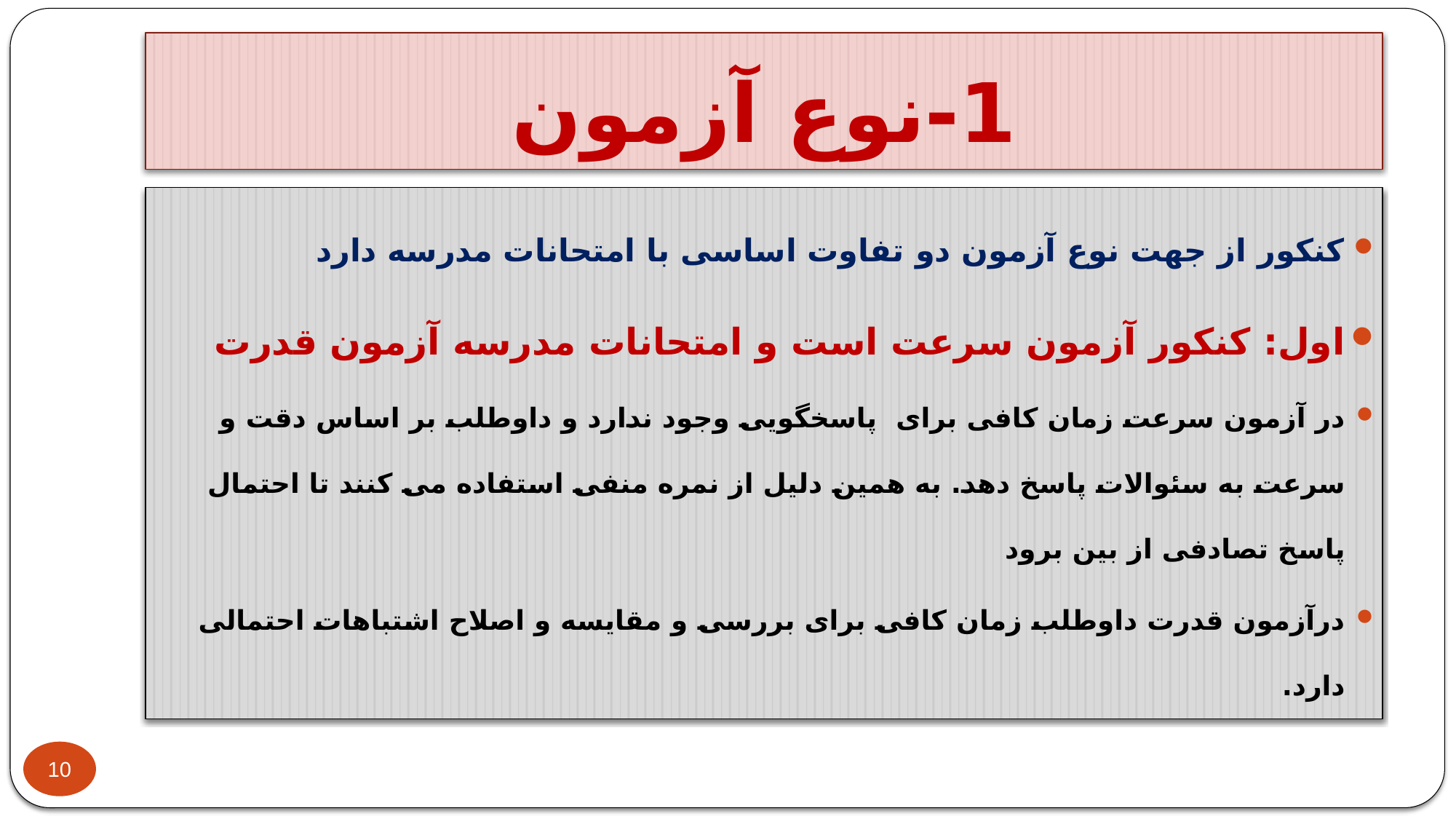

# 1-نوع آزمون
کنکور از جهت نوع آزمون دو تفاوت اساسی با امتحانات مدرسه دارد
اول: کنکور آزمون سرعت است و امتحانات مدرسه آزمون قدرت
در آزمون سرعت زمان کافی برای  پاسخگویی وجود ندارد و داوطلب بر اساس دقت و سرعت به سئوالات پاسخ دهد. به همین دلیل از نمره منفی استفاده می کنند تا احتمال پاسخ تصادفی از بین برود
درآزمون قدرت داوطلب زمان کافی برای بررسی و مقایسه و اصلاح اشتباهات احتمالی دارد.
10